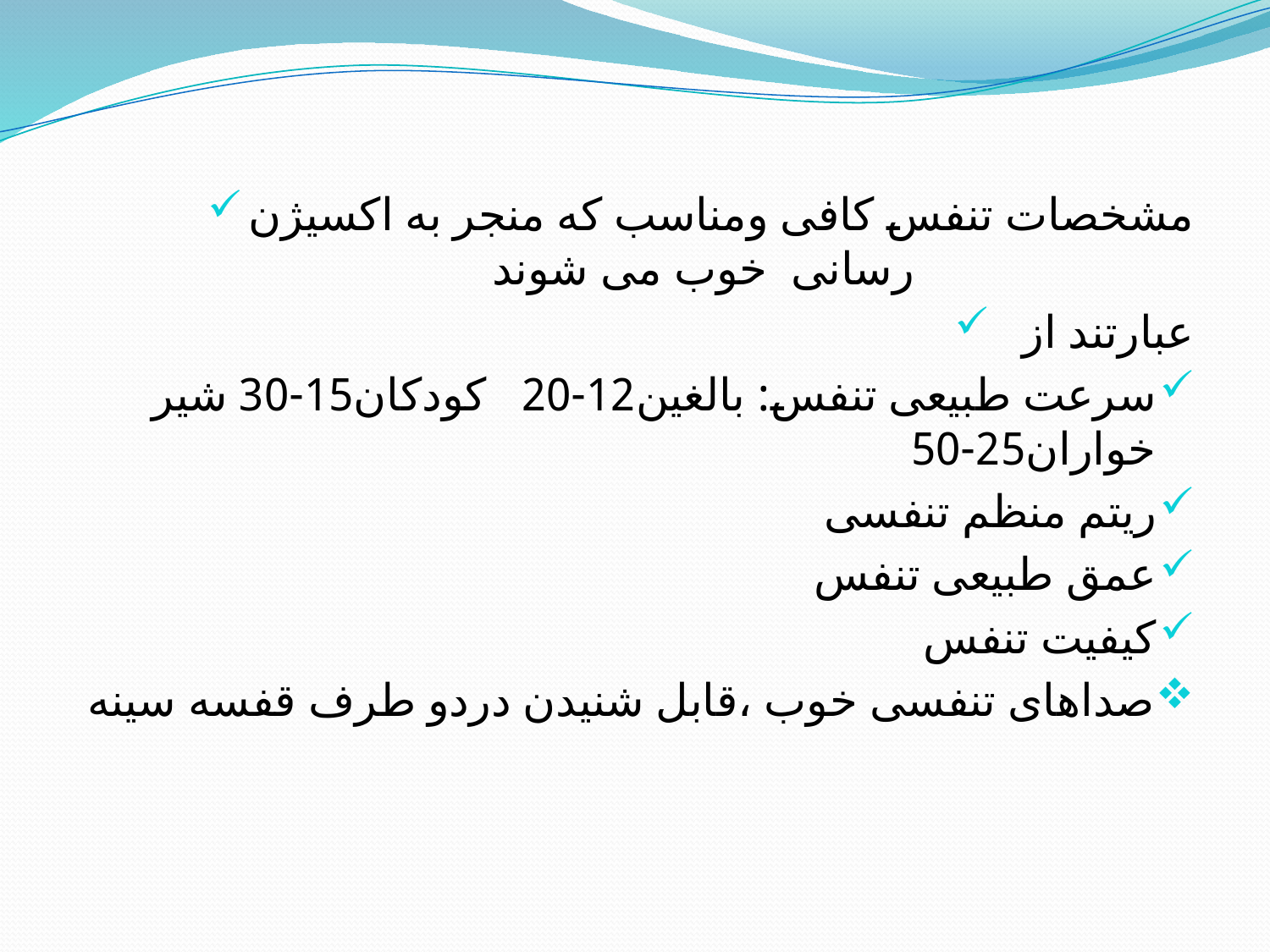

مشخصات تنفس کافی ومناسب که منجر به اکسیژن رسانی  خوب می شوند
 عبارتند از
سرعت طبیعی تنفس: بالغین12-20   کودکان15-30 شیر خواران25-50
ریتم منظم تنفسی
عمق طبیعی تنفس
کیفیت تنفس
صداهای تنفسی خوب ،قابل شنیدن دردو طرف قفسه سینه